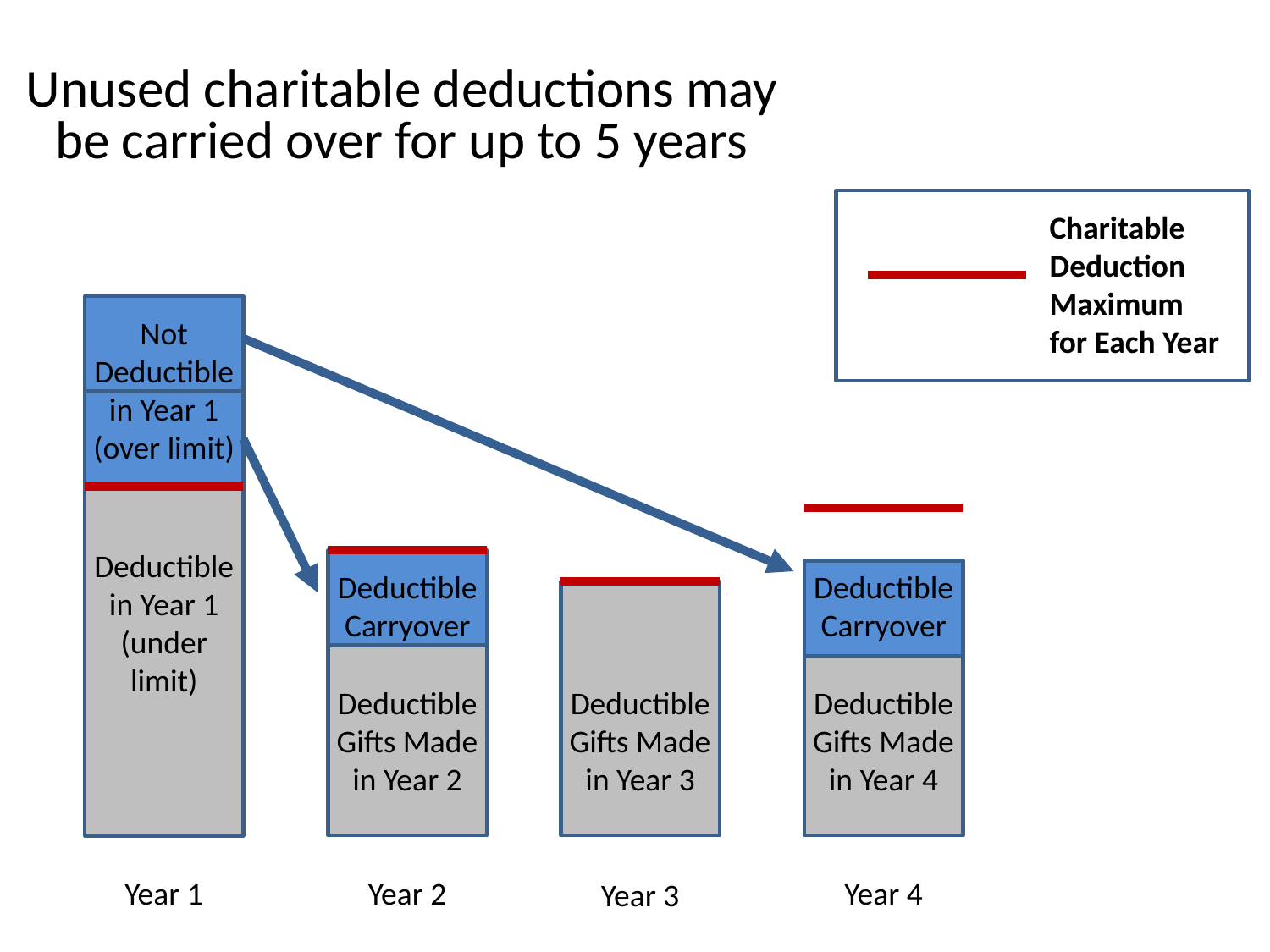

# Unused charitable deductions may be carried over for up to 5 years

Charitable Deduction Maximum for Each Year

Not Deductible in Year 1 (over limit)

Deductible in Year 1 (under limit)

Deductible Carryover

Deductible Carryover

Deductible Gifts Made in Year 2
Deductible Gifts Made in Year 3
Deductible Gifts Made in Year 4
Year 1
Year 2
Year 4
Year 3